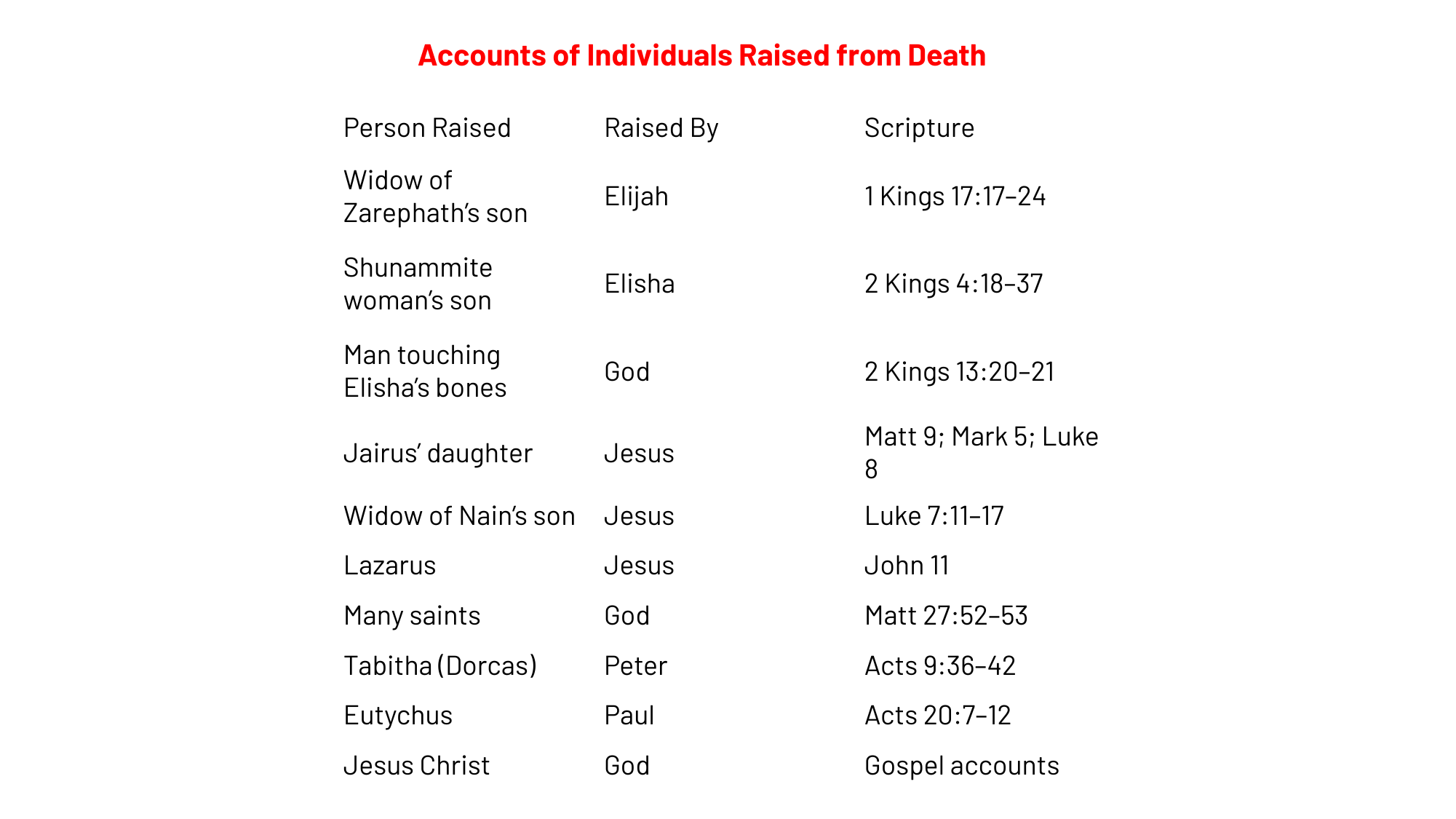

Accounts of Individuals Raised from Death
|  | Person Raised | Raised By | Scripture |
| --- | --- | --- | --- |
|  | Widow of Zarephath’s son | Elijah | 1 Kings 17:17–24 |
|  | Shunammite woman’s son | Elisha | 2 Kings 4:18–37 |
|  | Man touching Elisha’s bones | God | 2 Kings 13:20–21 |
|  | Jairus’ daughter | Jesus | Matt 9; Mark 5; Luke 8 |
|  | Widow of Nain’s son | Jesus | Luke 7:11–17 |
|  | Lazarus | Jesus | John 11 |
|  | Many saints | God | Matt 27:52–53 |
|  | Tabitha (Dorcas) | Peter | Acts 9:36–42 |
|  | Eutychus | Paul | Acts 20:7–12 |
|  | Jesus Christ | God | Gospel accounts |